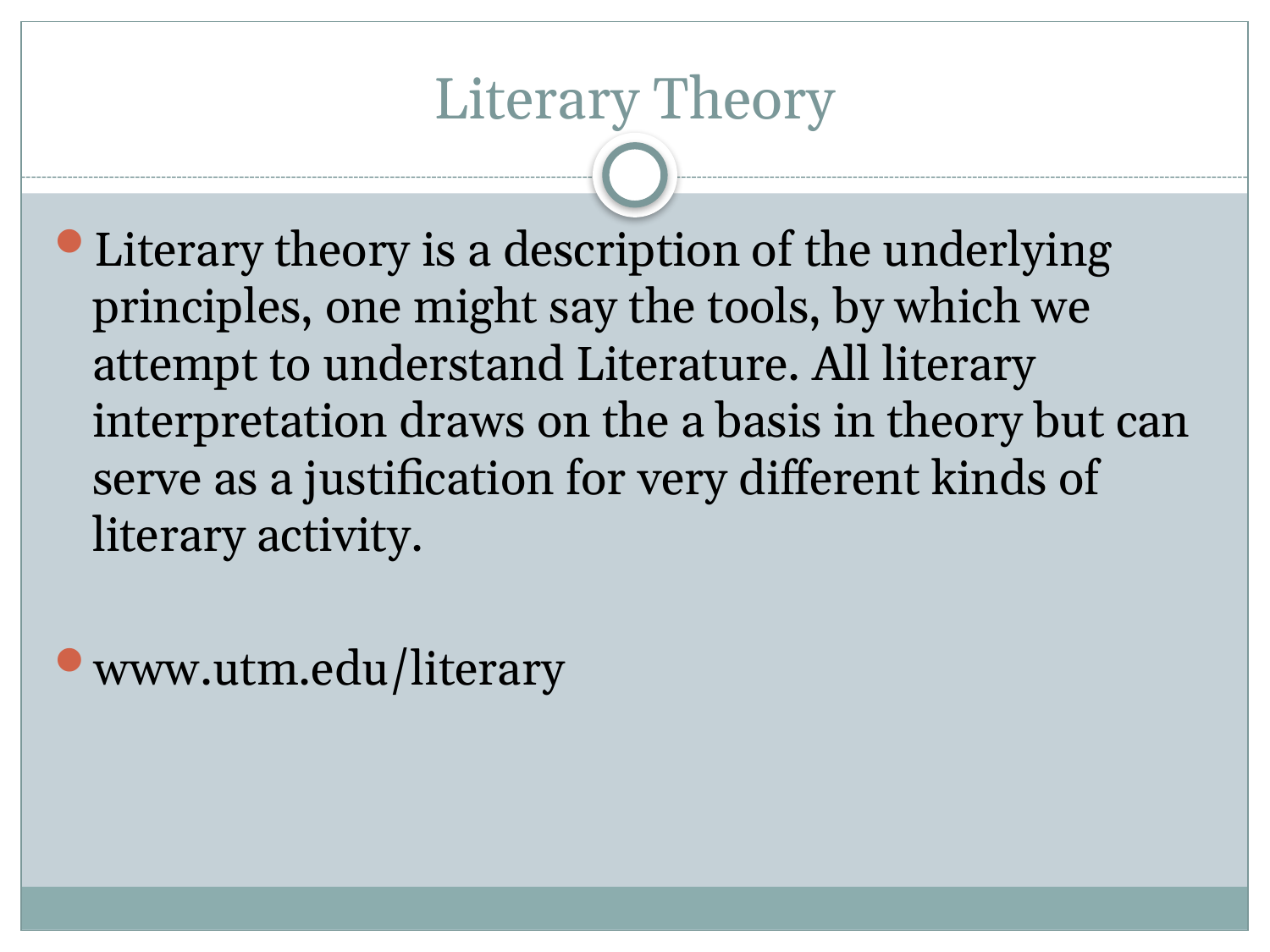

# Literary Theory
Literary theory is a description of the underlying principles, one might say the tools, by which we attempt to understand Literature. All literary interpretation draws on the a basis in theory but can serve as a justification for very different kinds of literary activity.

www.utm.edu/literary